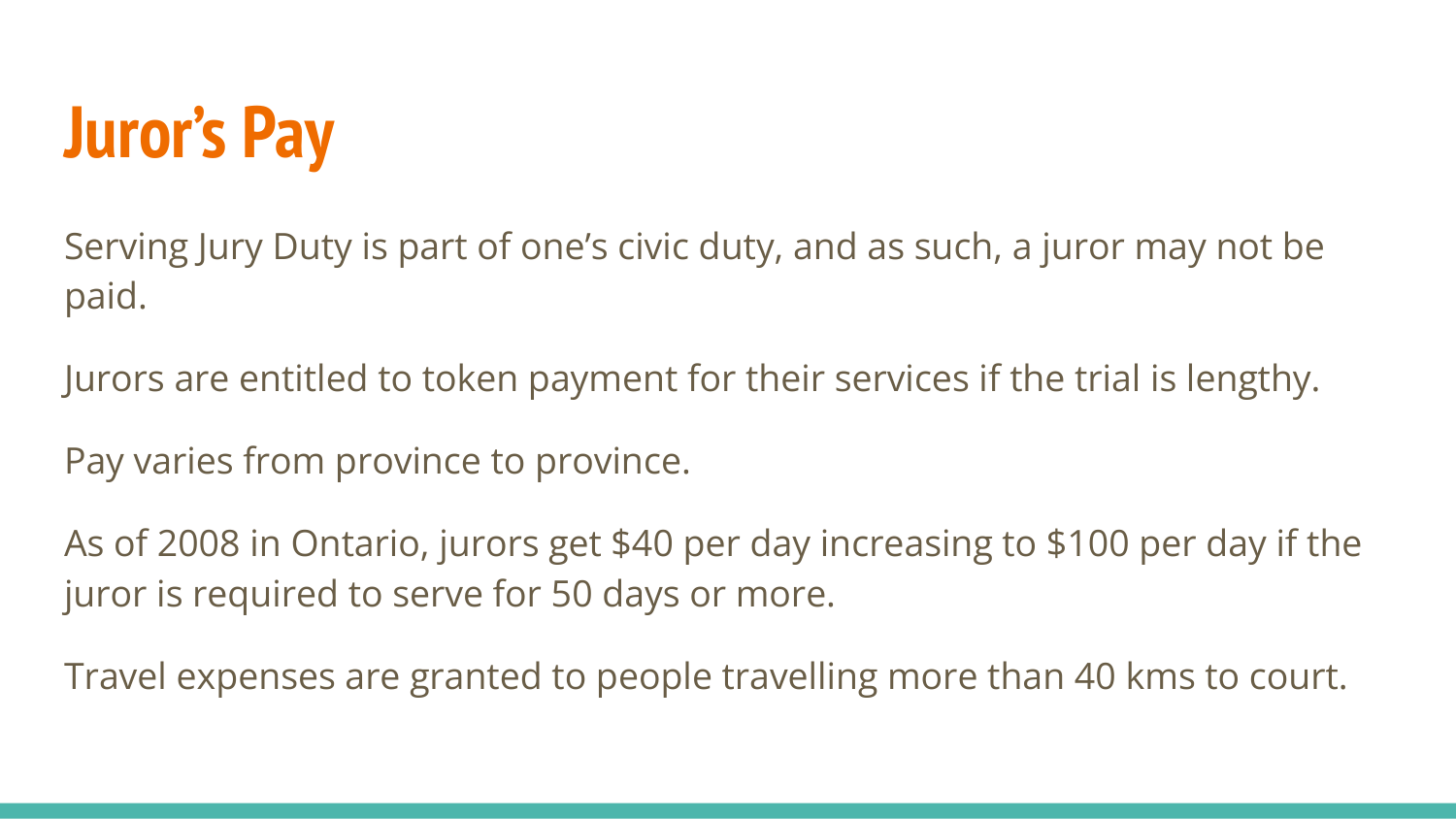

# Juror’s Pay
Serving Jury Duty is part of one’s civic duty, and as such, a juror may not be paid.
Jurors are entitled to token payment for their services if the trial is lengthy.
Pay varies from province to province.
As of 2008 in Ontario, jurors get $40 per day increasing to $100 per day if the juror is required to serve for 50 days or more.
Travel expenses are granted to people travelling more than 40 kms to court.